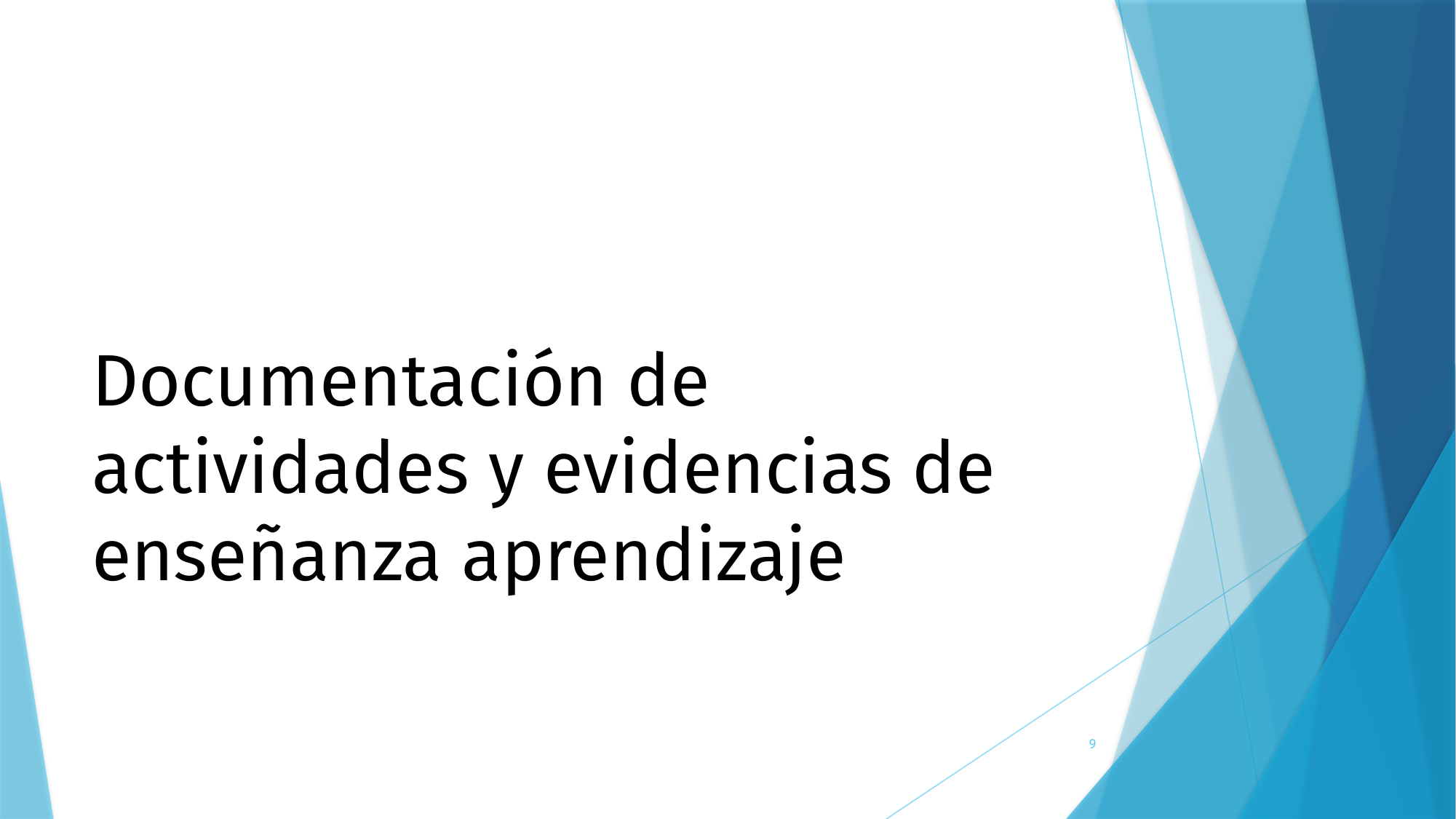

# Documentación de actividades y evidencias de enseñanza aprendizaje
9